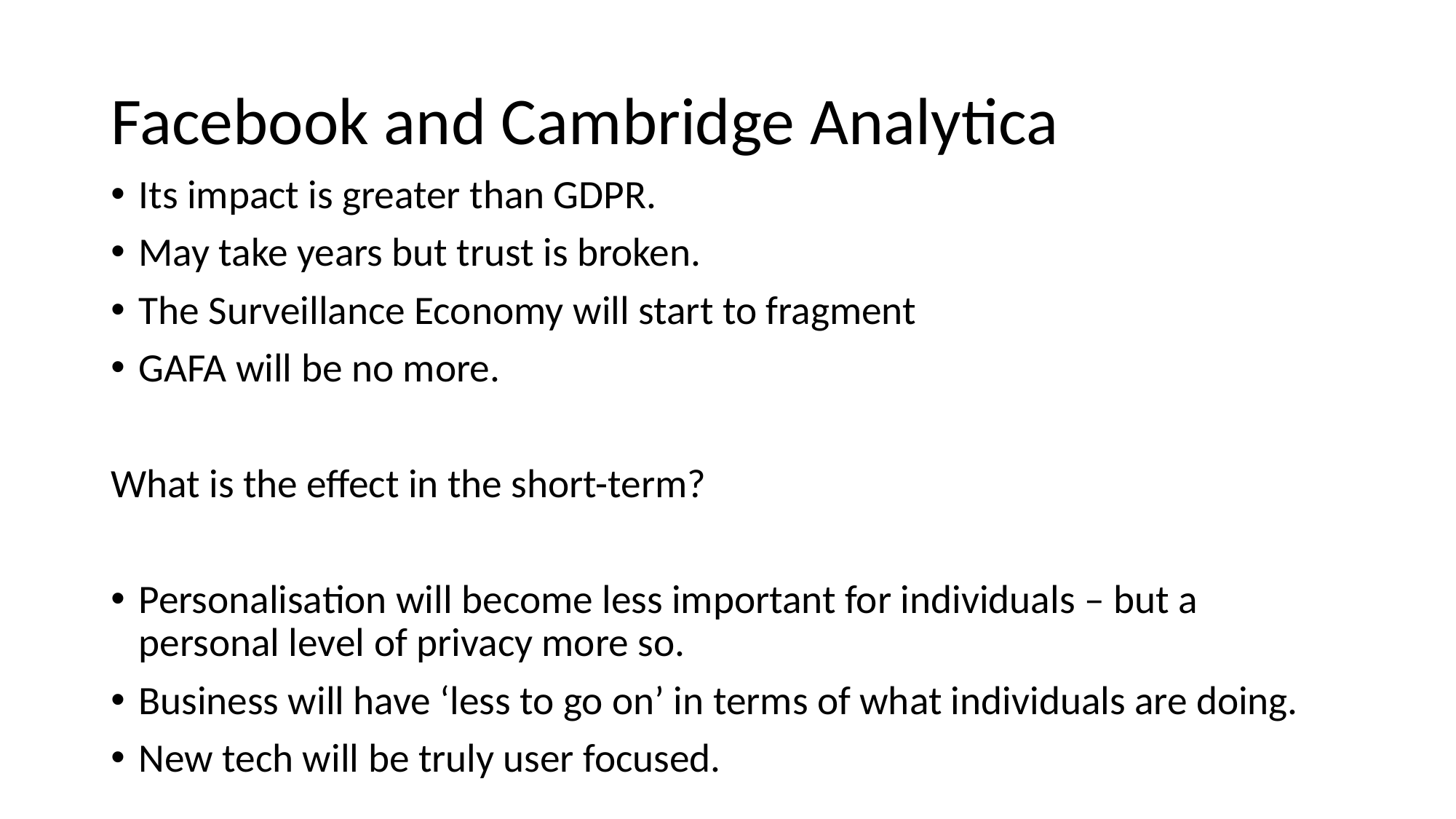

# Facebook and Cambridge Analytica
Its impact is greater than GDPR.
May take years but trust is broken.
The Surveillance Economy will start to fragment
GAFA will be no more.

What is the effect in the short-term?

Personalisation will become less important for individuals – but a personal level of privacy more so.
Business will have ‘less to go on’ in terms of what individuals are doing.
New tech will be truly user focused.